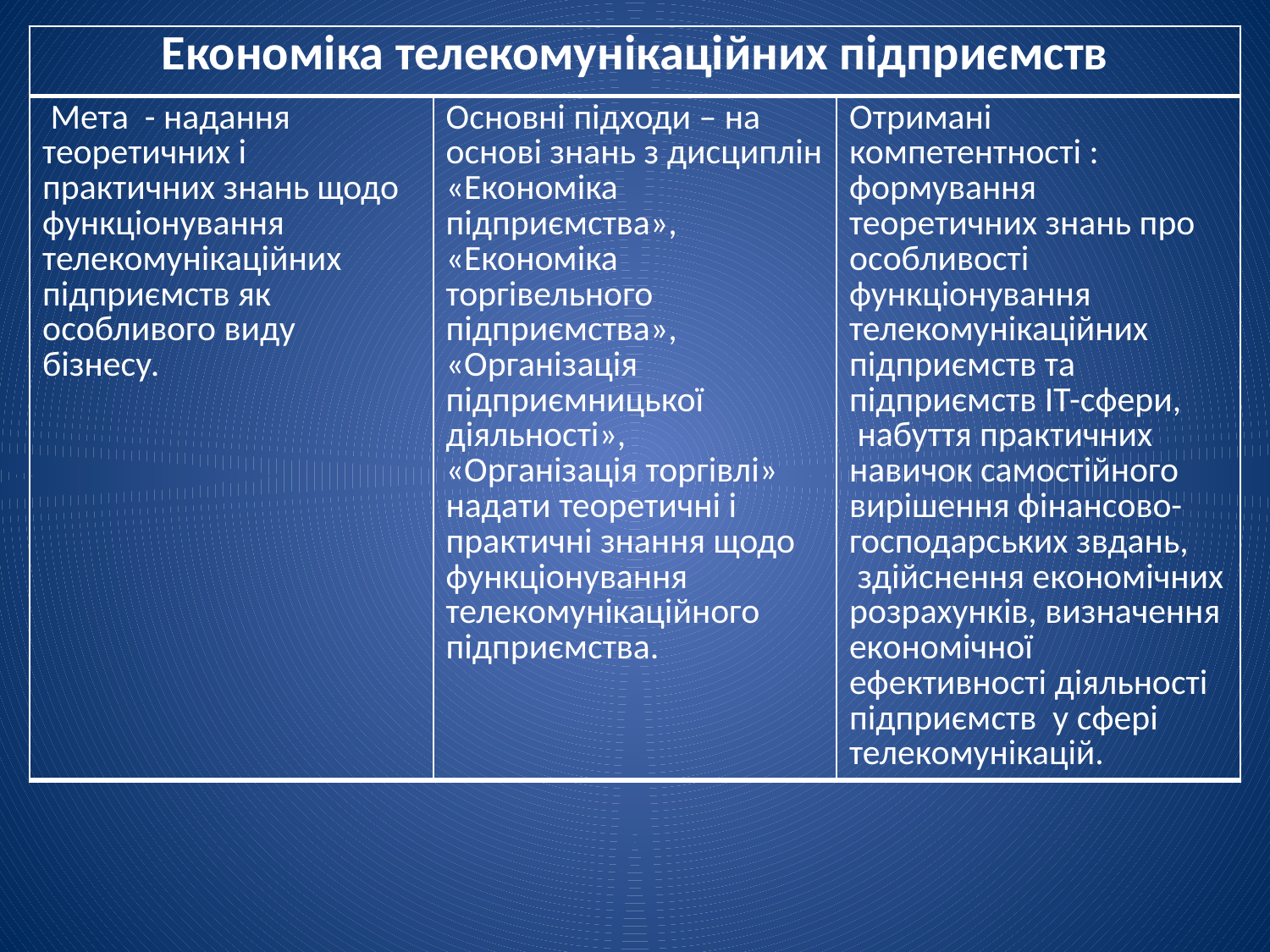

| Економіка телекомунікаційних підприємств |  |  |
| --- | --- | --- |
| Мета - надання теоретичних і практичних знань щодо функціонування телекомунікаційних підприємств як особливого виду бізнесу. | Основні підходи – на основі знань з дисциплін «Економіка підприємства», «Економіка торгівельного підприємства», «Організація підприємницької діяльності», «Організація торгівлі» надати теоретичні і практичні знання щодо функціонування телекомунікаційного підприємства. | Отримані компетентності : формування теоретичних знань про особливості функціонування телекомунікаційних підприємств та підприємств ІТ-сфери, набуття практичних навичок самостійного вирішення фінансово-господарських звдань, здійснення економічних розрахунків, визначення економічної ефективності діяльності підприємств у сфері телекомунікацій. |